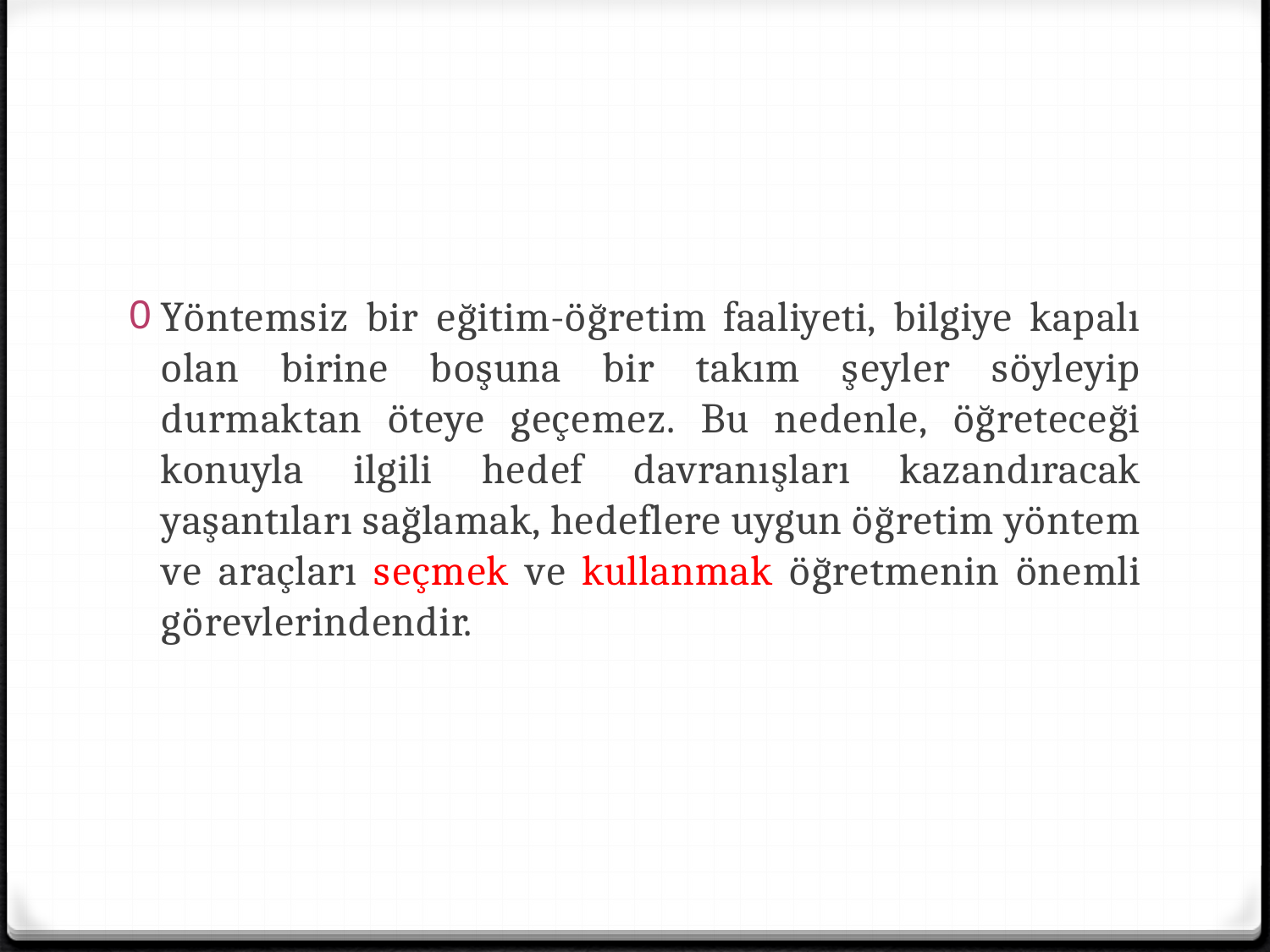

#
Yöntemsiz bir eğitim-öğretim faaliyeti, bilgiye kapalı olan birine boşuna bir takım şeyler söyleyip durmaktan öteye geçemez. Bu nedenle, öğreteceği konuyla ilgili hedef davranışları kazandıracak yaşantıları sağlamak, hedeflere uygun öğretim yöntem ve araçları seçmek ve kullanmak öğretmenin önemli görevlerindendir.